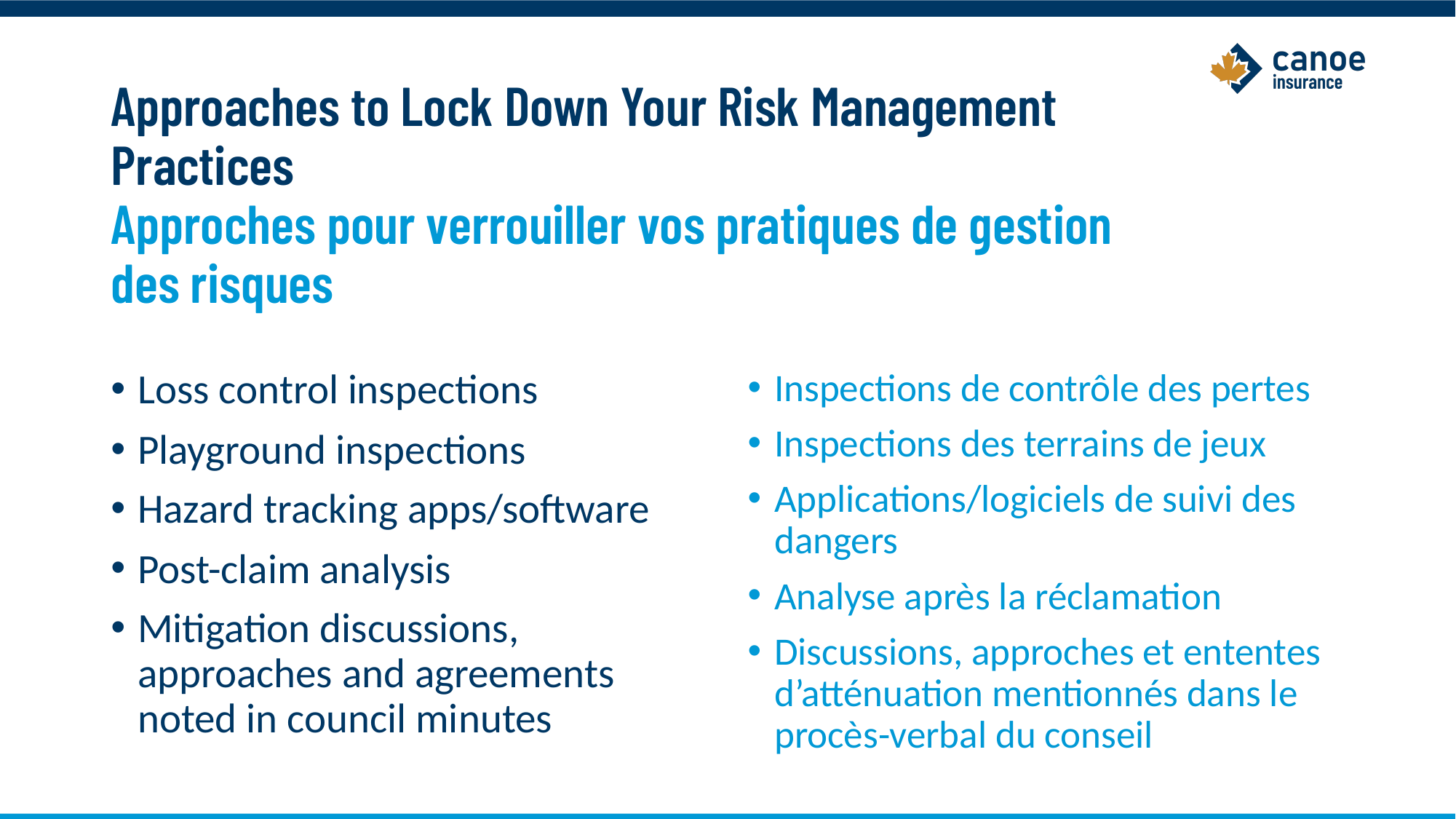

# Approaches to Lock Down Your Risk Management Practices Approches pour verrouiller vos pratiques de gestion des risques
Loss control inspections
Playground inspections
Hazard tracking apps/software
Post-claim analysis
Mitigation discussions, approaches and agreements noted in council minutes
Inspections de contrôle des pertes
Inspections des terrains de jeux
Applications/logiciels de suivi des dangers
Analyse après la réclamation
Discussions, approches et ententes d’atténuation mentionnés dans le procès-verbal du conseil